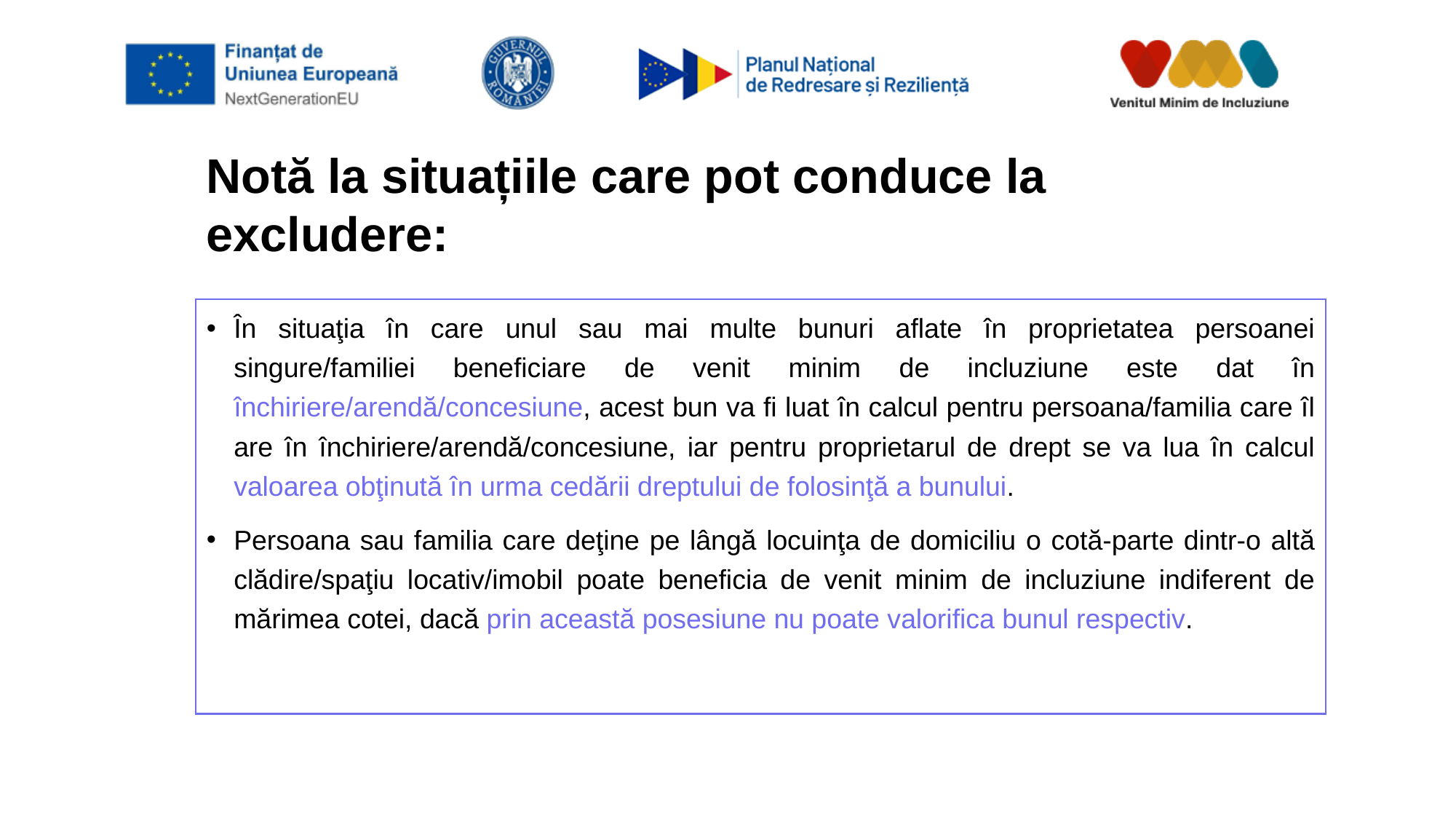

# Notă la situațiile care pot conduce la excludere:
În situaţia în care unul sau mai multe bunuri aflate în proprietatea persoanei singure/familiei beneficiare de venit minim de incluziune este dat în închiriere/arendă/concesiune, acest bun va fi luat în calcul pentru persoana/familia care îl are în închiriere/arendă/concesiune, iar pentru proprietarul de drept se va lua în calcul valoarea obţinută în urma cedării dreptului de folosinţă a bunului.
Persoana sau familia care deţine pe lângă locuinţa de domiciliu o cotă-parte dintr-o altă clădire/spaţiu locativ/imobil poate beneficia de venit minim de incluziune indiferent de mărimea cotei, dacă prin această posesiune nu poate valorifica bunul respectiv.